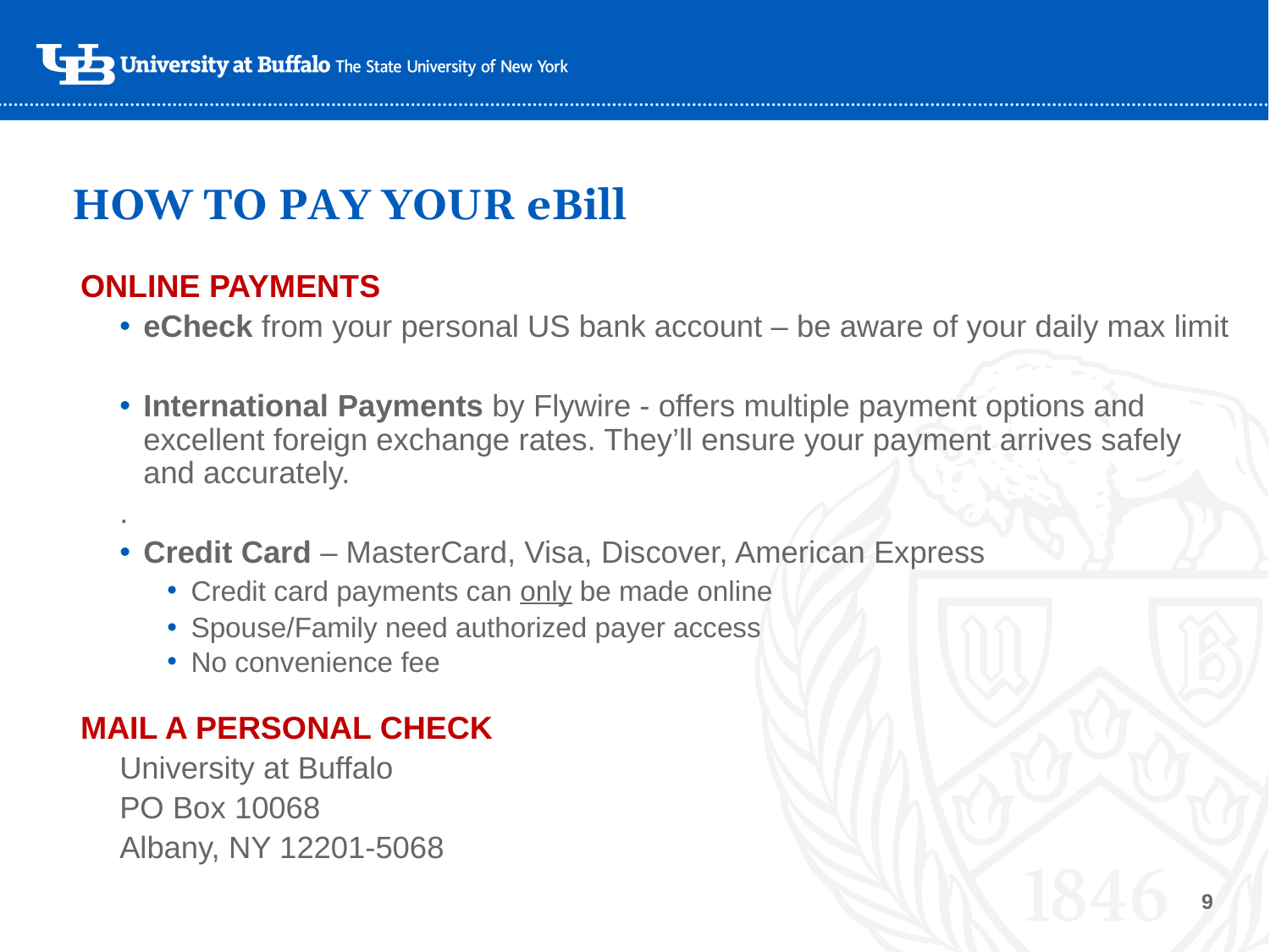

# HOW TO PAY YOUR eBill
ONLINE PAYMENTS
eCheck from your personal US bank account – be aware of your daily max limit

International Payments by Flywire - offers multiple payment options and excellent foreign exchange rates. They’ll ensure your payment arrives safely and accurately.
.
Credit Card – MasterCard, Visa, Discover, American Express
Credit card payments can only be made online
Spouse/Family need authorized payer access
No convenience fee

MAIL A PERSONAL CHECK
University at Buffalo
PO Box 10068
Albany, NY 12201-5068